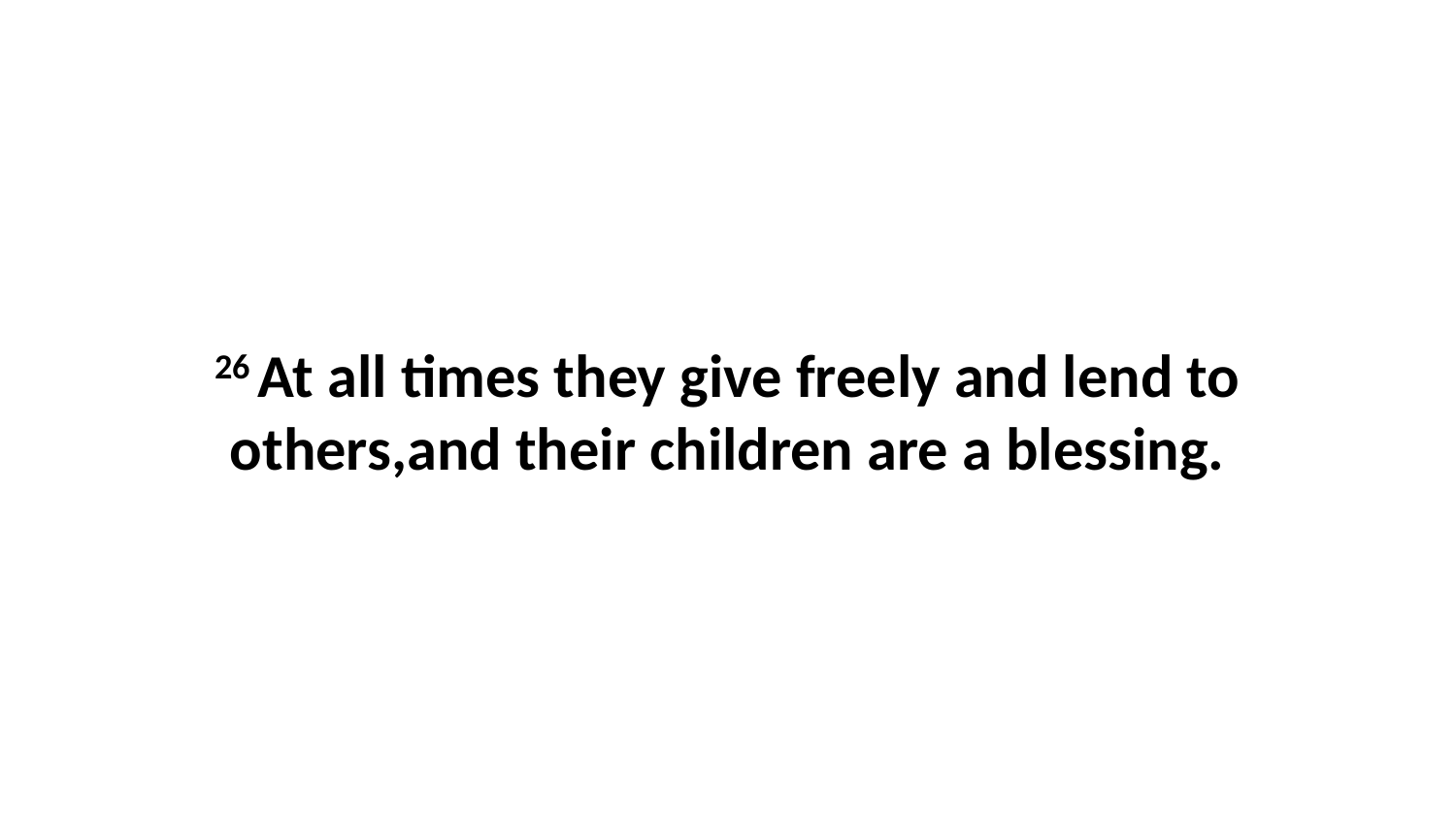

26 At all times they give freely and lend to others,and their children are a blessing.